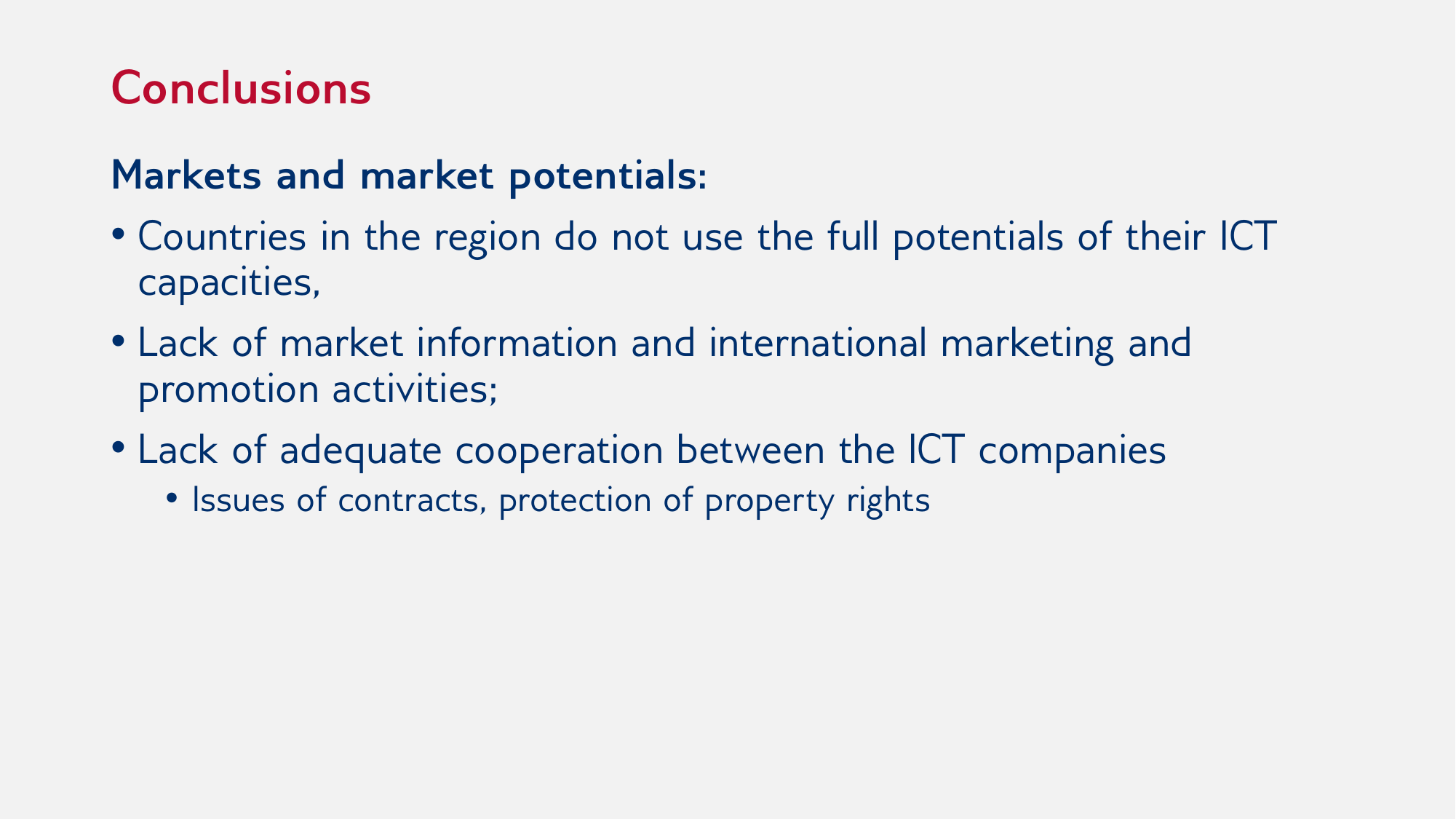

# Conclusions
Markets and market potentials:
Countries in the region do not use the full potentials of their ICT capacities,
Lack of market information and international marketing and promotion activities;
Lack of adequate cooperation between the ICT companies
Issues of contracts, protection of property rights